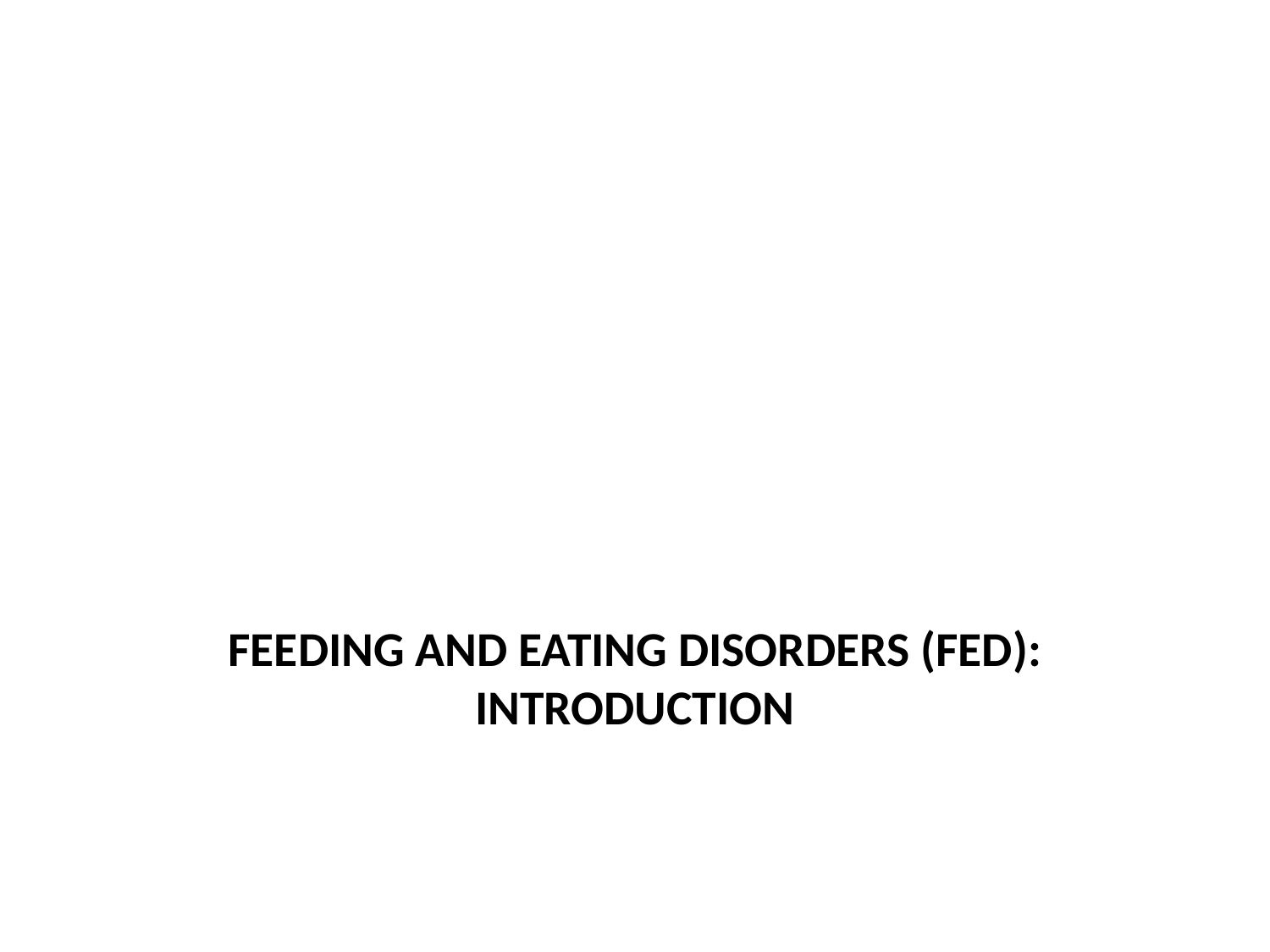

# Feeding and Eating Disorders (FED): INTRODUCTION